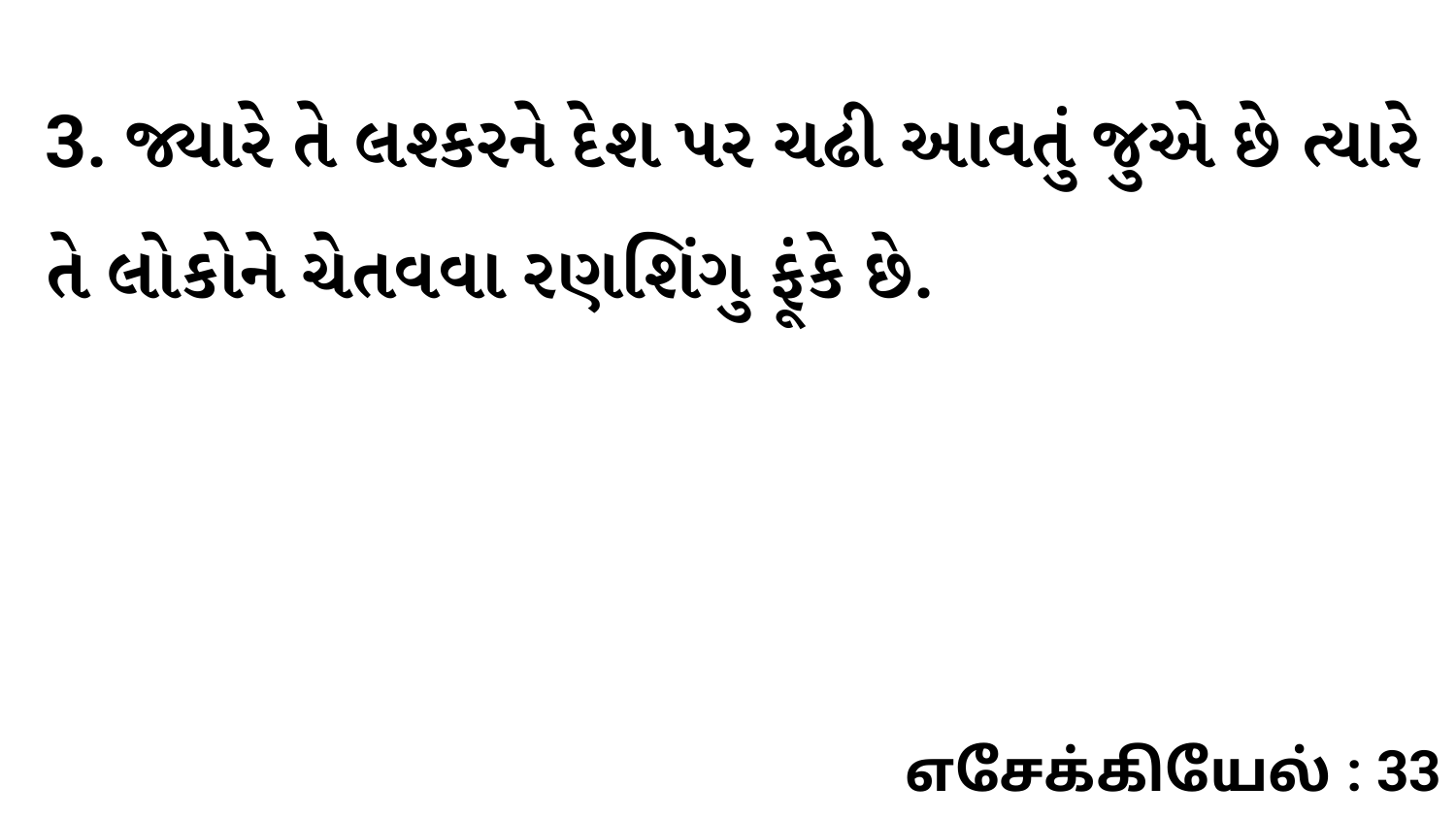

3. જ્યારે તે લશ્કરને દેશ પર ચઢી આવતું જુએ છે ત્યારે તે લોકોને ચેતવવા રણશિંગુ ફૂંકે છે.
எசேக்கியேல் : 33